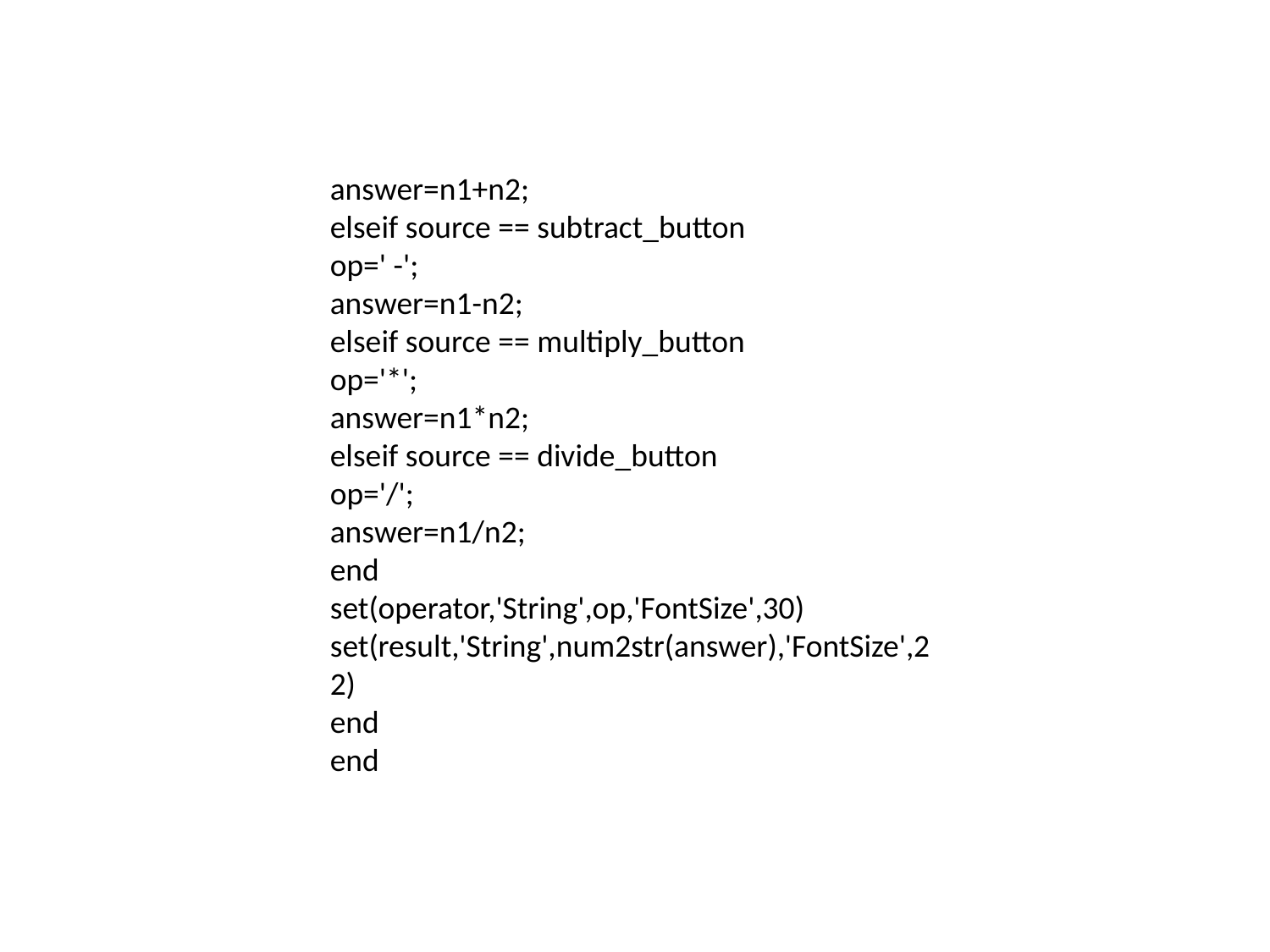

answer=n1+n2;
elseif source == subtract_button
op=' -';
answer=n1-n2;
elseif source == multiply_button
op='*';
answer=n1*n2;
elseif source == divide_button
op='/';
answer=n1/n2;
end
set(operator,'String',op,'FontSize',30)
set(result,'String',num2str(answer),'FontSize',22)
end
end